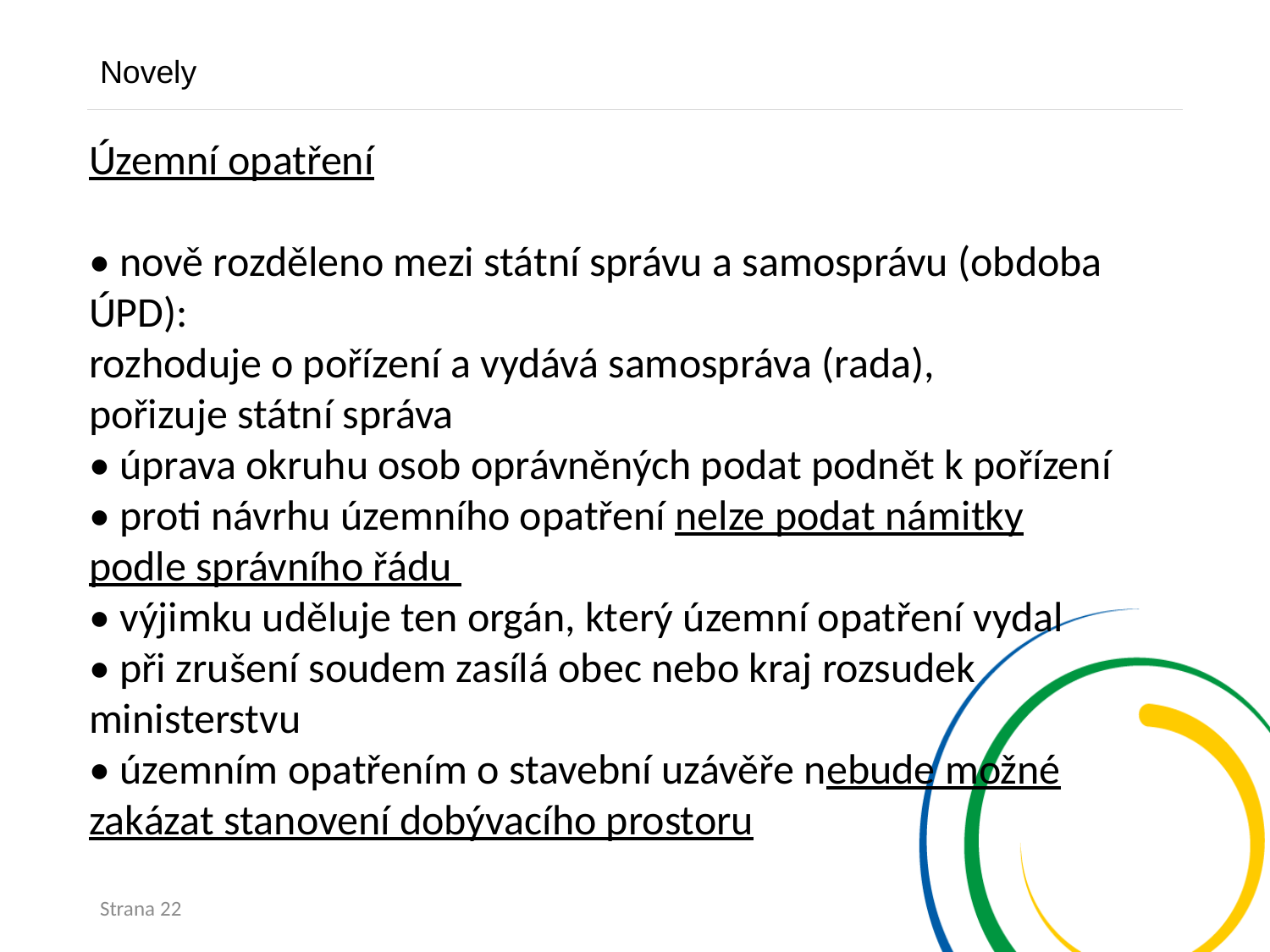

Novely
Územní opatření

• nově rozděleno mezi státní správu a samosprávu (obdoba ÚPD):
rozhoduje o pořízení a vydává samospráva (rada),
pořizuje státní správa
• úprava okruhu osob oprávněných podat podnět k pořízení • proti návrhu územního opatření nelze podat námitky podle správního řádu
• výjimku uděluje ten orgán, který územní opatření vydal
• při zrušení soudem zasílá obec nebo kraj rozsudek ministerstvu
• územním opatřením o stavební uzávěře nebude možné zakázat stanovení dobývacího prostoru
Strana 22